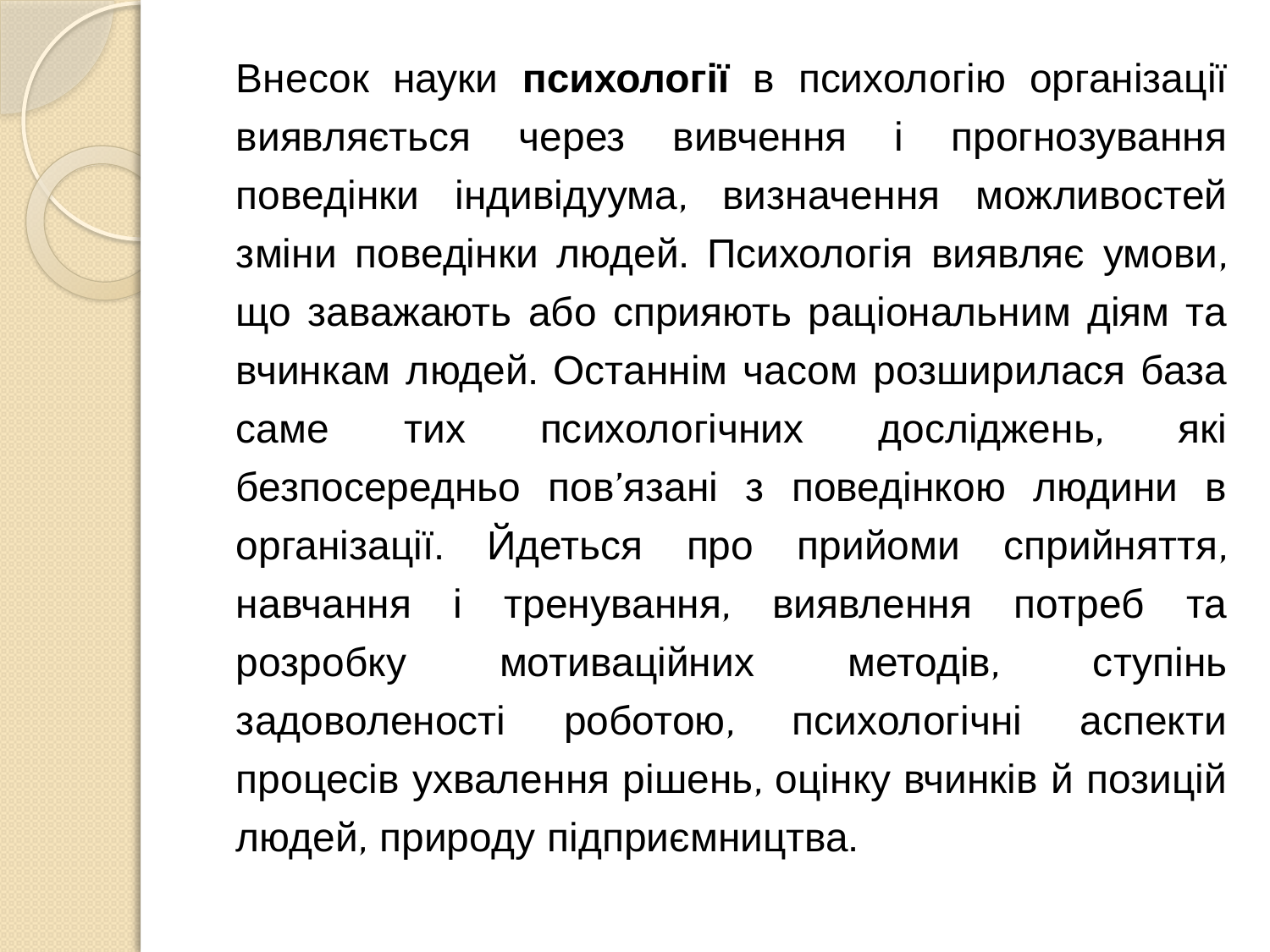

Внесок науки психології в психологію організації виявляється через вивчення і прогнозування поведінки індивідуума, визначення можливостей зміни поведінки людей. Психологія виявляє умови, що заважають або сприяють раціональним діям та вчинкам людей. Останнім часом розширилася база саме тих психологічних досліджень, які безпосередньо пов’язані з поведінкою людини в організації. Йдеться про прийоми сприйняття, навчання і тренування, виявлення потреб та розробку мотиваційних методів, ступінь задоволеності роботою, психологічні аспекти процесів ухвалення рішень, оцінку вчинків й позицій людей, природу підприємництва.